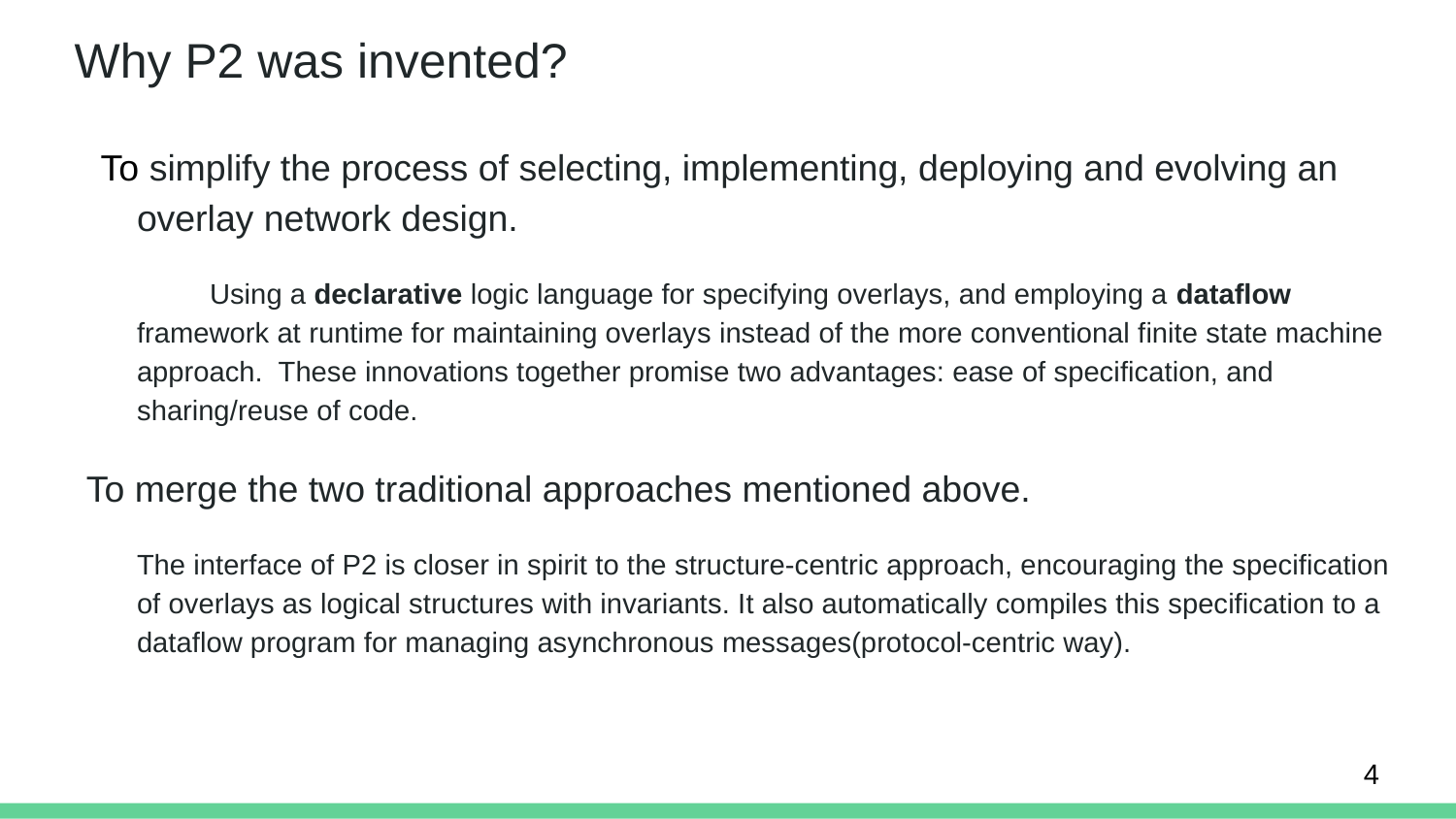

# Why P2 was invented?
To simplify the process of selecting, implementing, deploying and evolving an overlay network design.
Using a declarative logic language for specifying overlays, and employing a dataflow framework at runtime for maintaining overlays instead of the more conventional finite state machine approach.  These innovations together promise two advantages: ease of specification, and sharing/reuse of code.
To merge the two traditional approaches mentioned above.
 	The interface of P2 is closer in spirit to the structure-centric approach, encouraging the specification of overlays as logical structures with invariants. It also automatically compiles this specification to a dataflow program for managing asynchronous messages(protocol-centric way).

4